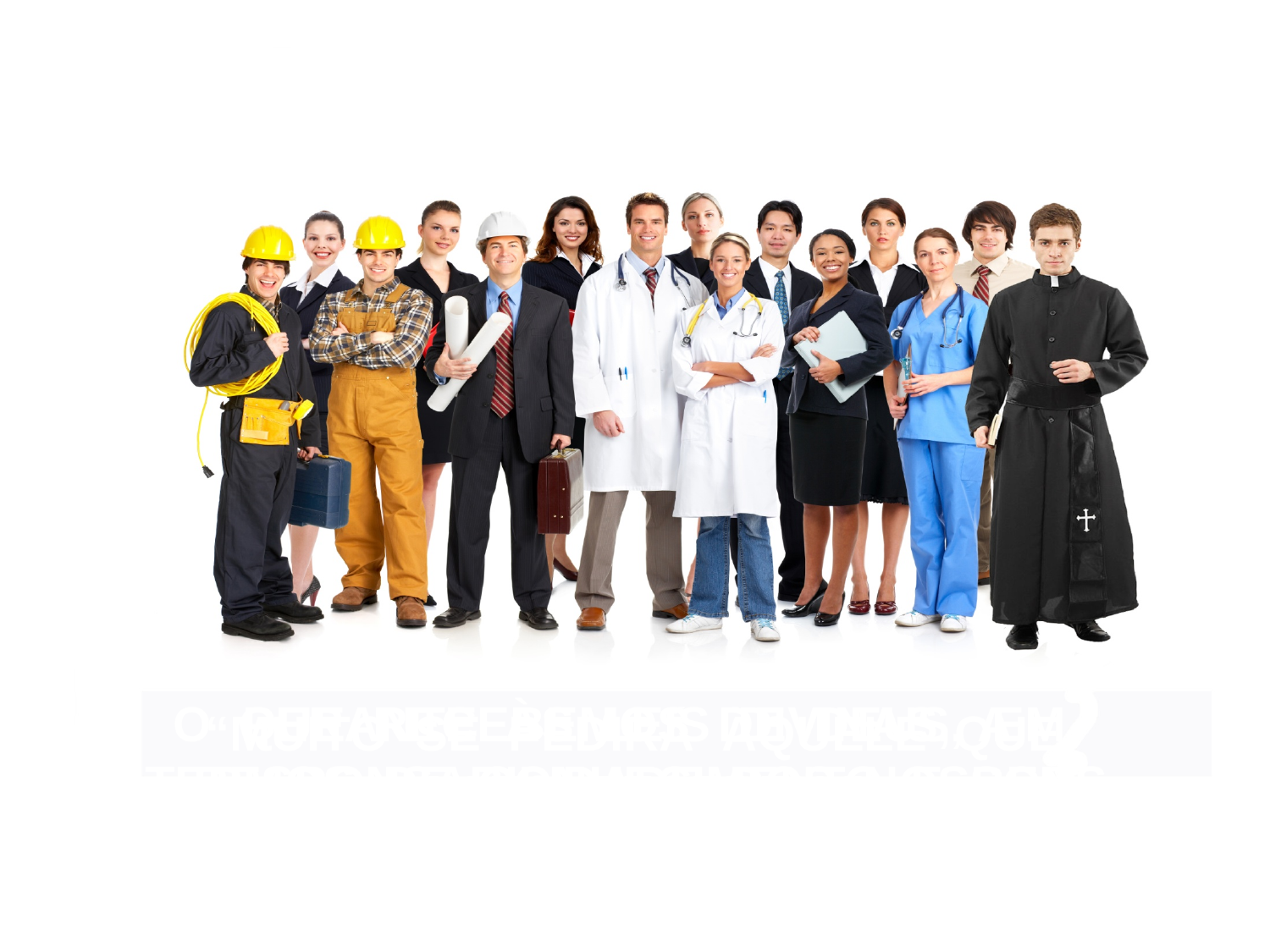

O  SIGNIFICADO
O  QUE  RECEBEMOS  DE  DEUS,  EM
TERMOS  DE  CONHECIMENTO  E  BENS  MATERIAIS,  DEVEM  SER  UTILIZADOS
SEGUNDO  ÀS  SUAS  LEIS.
PERANTE  ÀS  LEIS  DIVINAS,  A  RESPONSABILIDADE  DOS  NOSSOS
ATOS  É  PROPORCIONAL  AO
CONHECIMENTO  QUE  POSSUÍMOS.
“MUITO  SE  PEDIRÁ  ÀQUELE  QUE
MUITO  RECEBEU.”